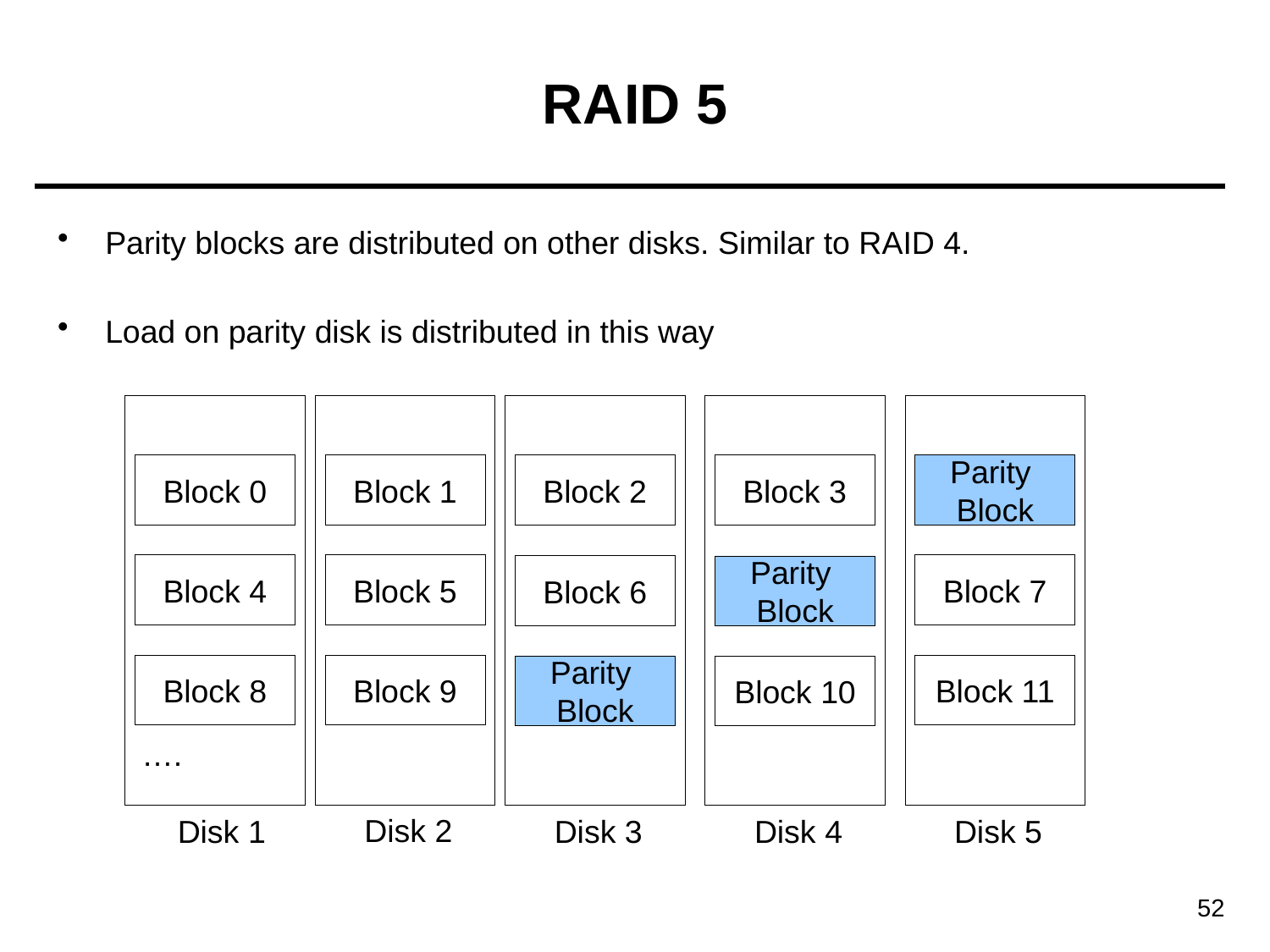

# RAID 5
Parity blocks are distributed on other disks. Similar to RAID 4.

Load on parity disk is distributed in this way

Block 0
Block 1
Block 2
Block 3
Parity
Block
Block 4
Block 5
Block 7
Block 6
Parity
Block
Block 8
Block 9
Block 11
Parity
Block
Block 10
….
Disk 2
Disk 1
Disk 3
Disk 4
Disk 5
52